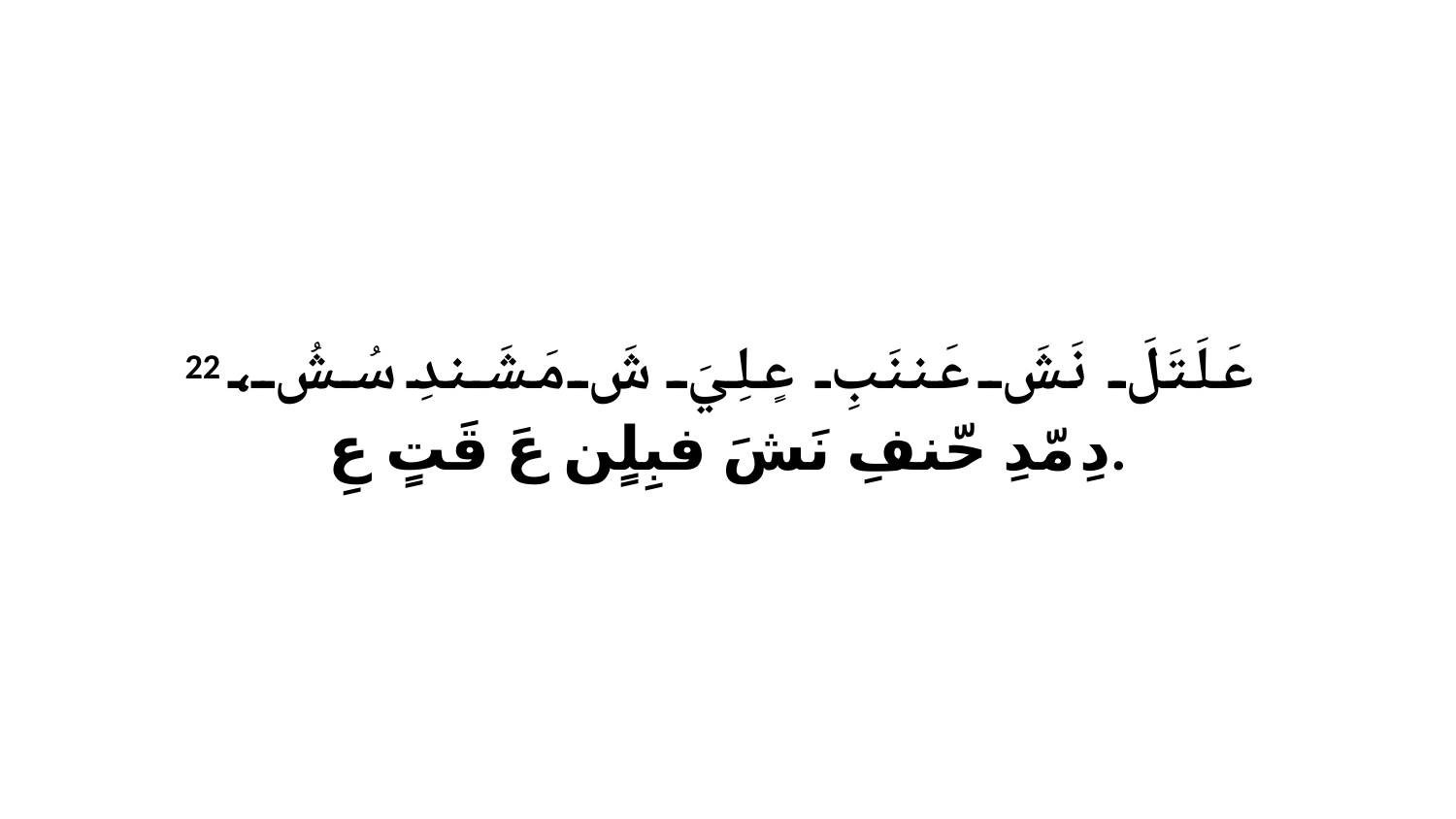

22 عَلَتَلَ نَشَ عَننَبِ عٍلِيَ شَ مَشَندِ سُشُ، دِ مّدِ حّنفِ نَشَ فبِلٍن عَ قَتٍ عِ.